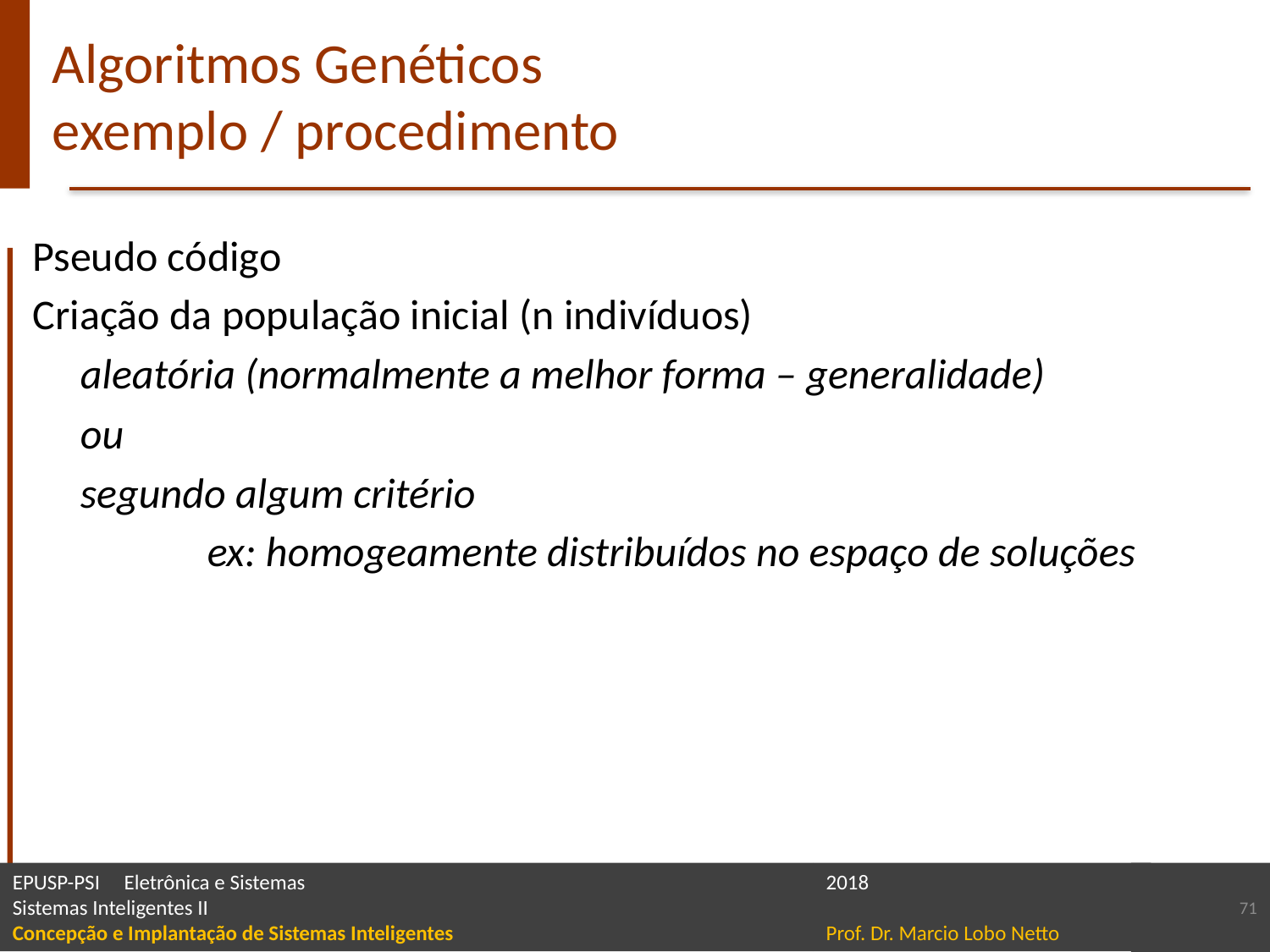

# Algoritmos Genéticos exemplo / procedimento
Pseudo código
Criação da população inicial (n indivíduos)
	aleatória (normalmente a melhor forma – generalidade)
	ou
	segundo algum critério
		ex: homogeamente distribuídos no espaço de soluções

71